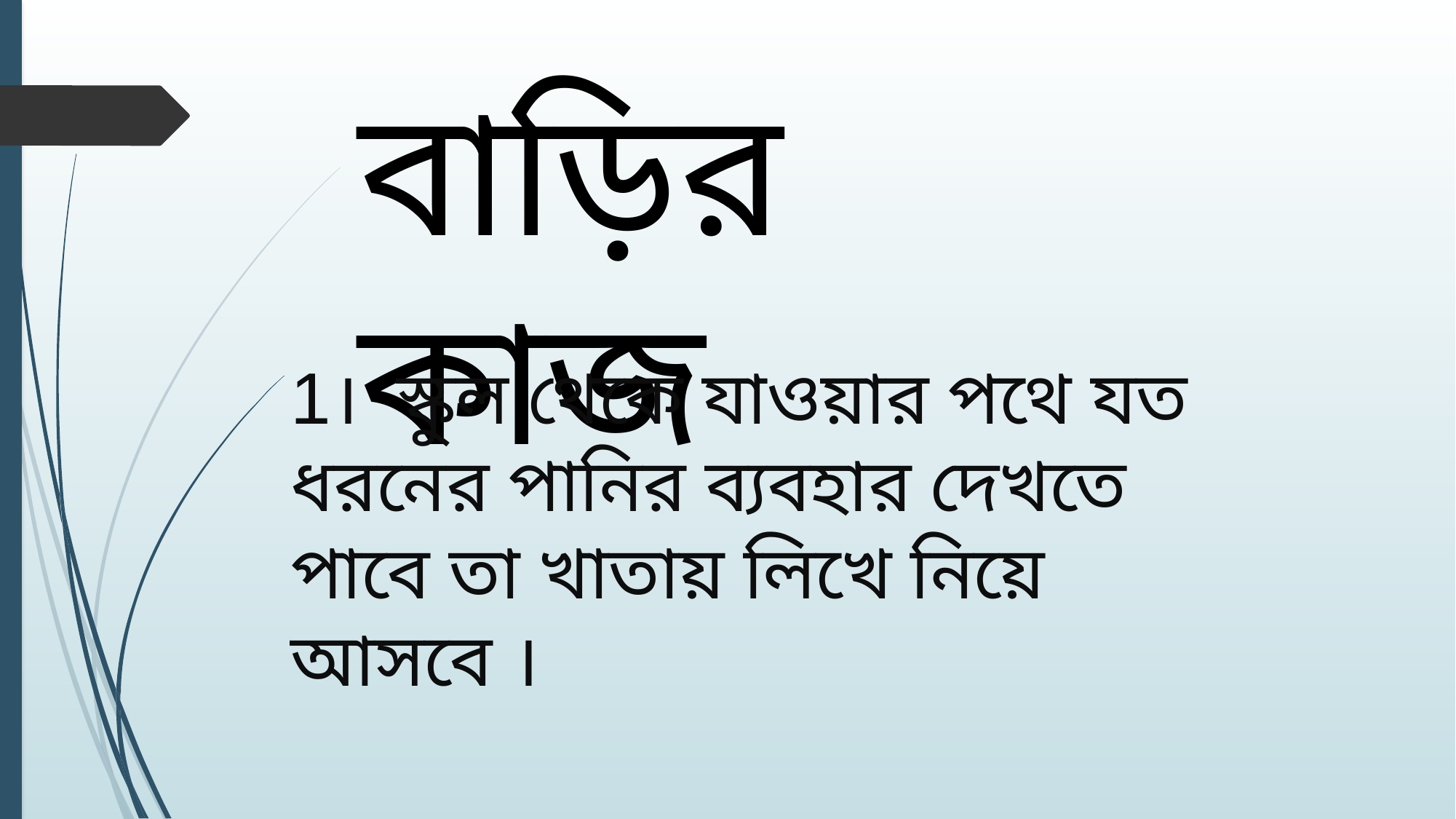

বাড়ির কাজ

1।  স্কুল থেকে যাওয়ার পথে যত ধরনের পানির ব্যবহার দেখতে পাবে তা খাতায় লিখে নিয়ে আসবে ।